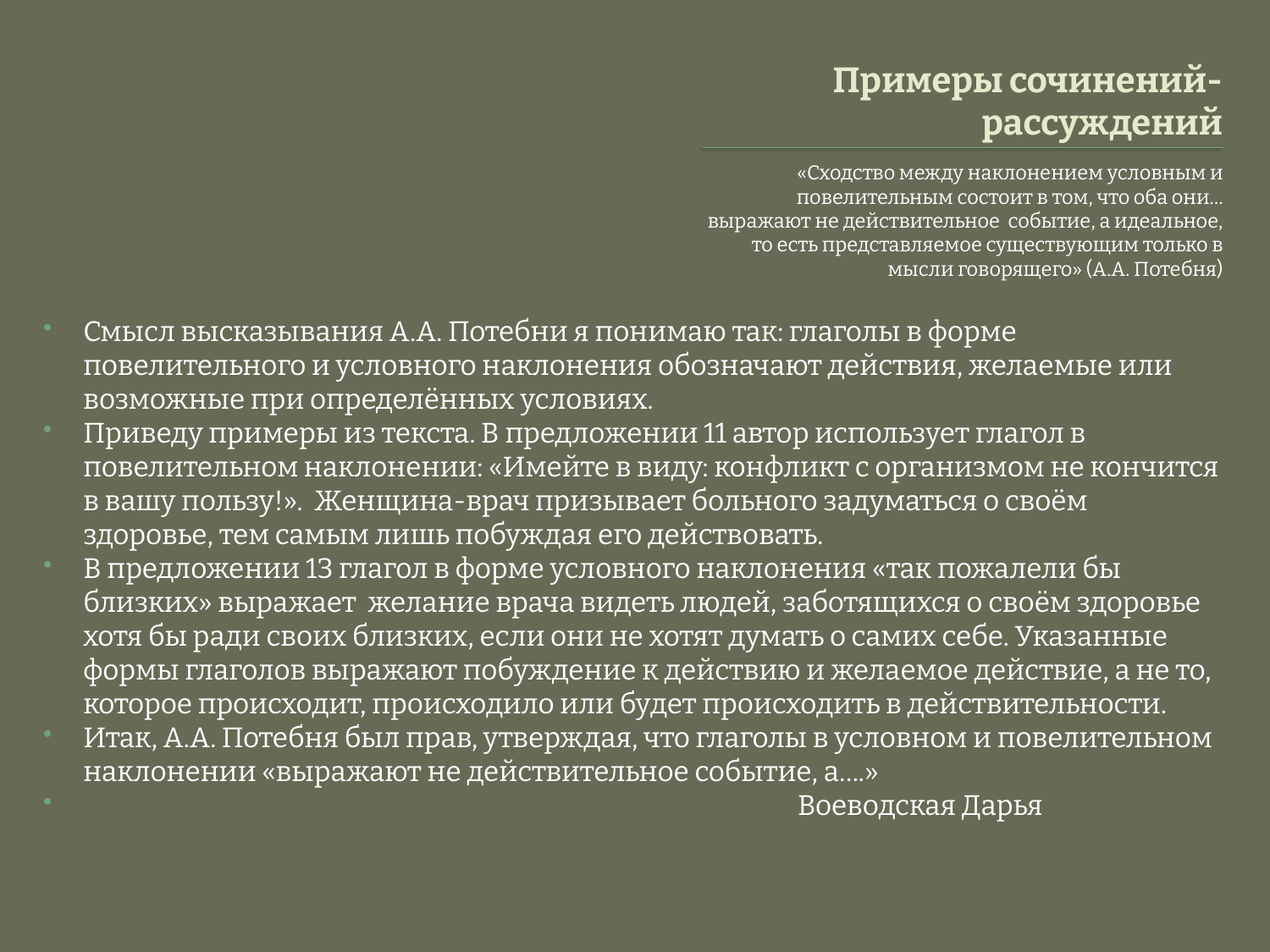

# Примеры сочинений-рассуждений
«Сходство между наклонением условным и повелительным состоит в том, что оба они… выражают не действительное  событие, а идеальное, то есть представляемое существующим только в мысли говорящего» (А.А. Потебня)
Смысл высказывания А.А. Потебни я понимаю так: глаголы в форме повелительного и условного наклонения обозначают действия, желаемые или возможные при определённых условиях.
Приведу примеры из текста. В предложении 11 автор использует глагол в повелительном наклонении: «Имейте в виду: конфликт с организмом не кончится в вашу пользу!».  Женщина-врач призывает больного задуматься о своём здоровье, тем самым лишь побуждая его действовать.
В предложении 13 глагол в форме условного наклонения «так пожалели бы близких» выражает  желание врача видеть людей, заботящихся о своём здоровье хотя бы ради своих близких, если они не хотят думать о самих себе. Указанные формы глаголов выражают побуждение к действию и желаемое действие, а не то, которое происходит, происходило или будет происходить в действительности.
Итак, А.А. Потебня был прав, утверждая, что глаголы в условном и повелительном наклонении «выражают не действительное событие, а….»
                                                                                                                             Воеводская Дарья